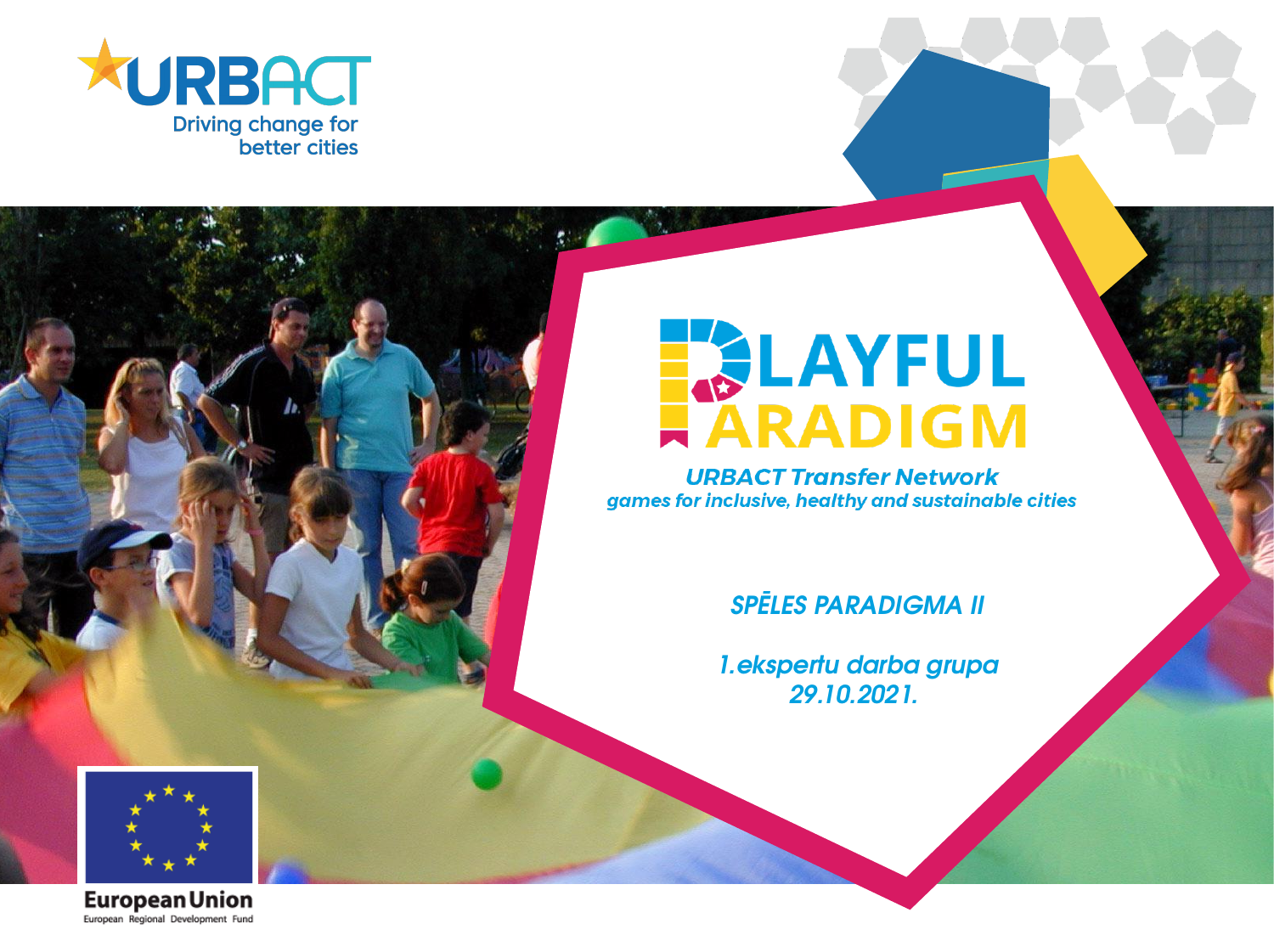

# SPĒLES PARADIGMA II 1.ekspertu darba grupa 29.10.2021.